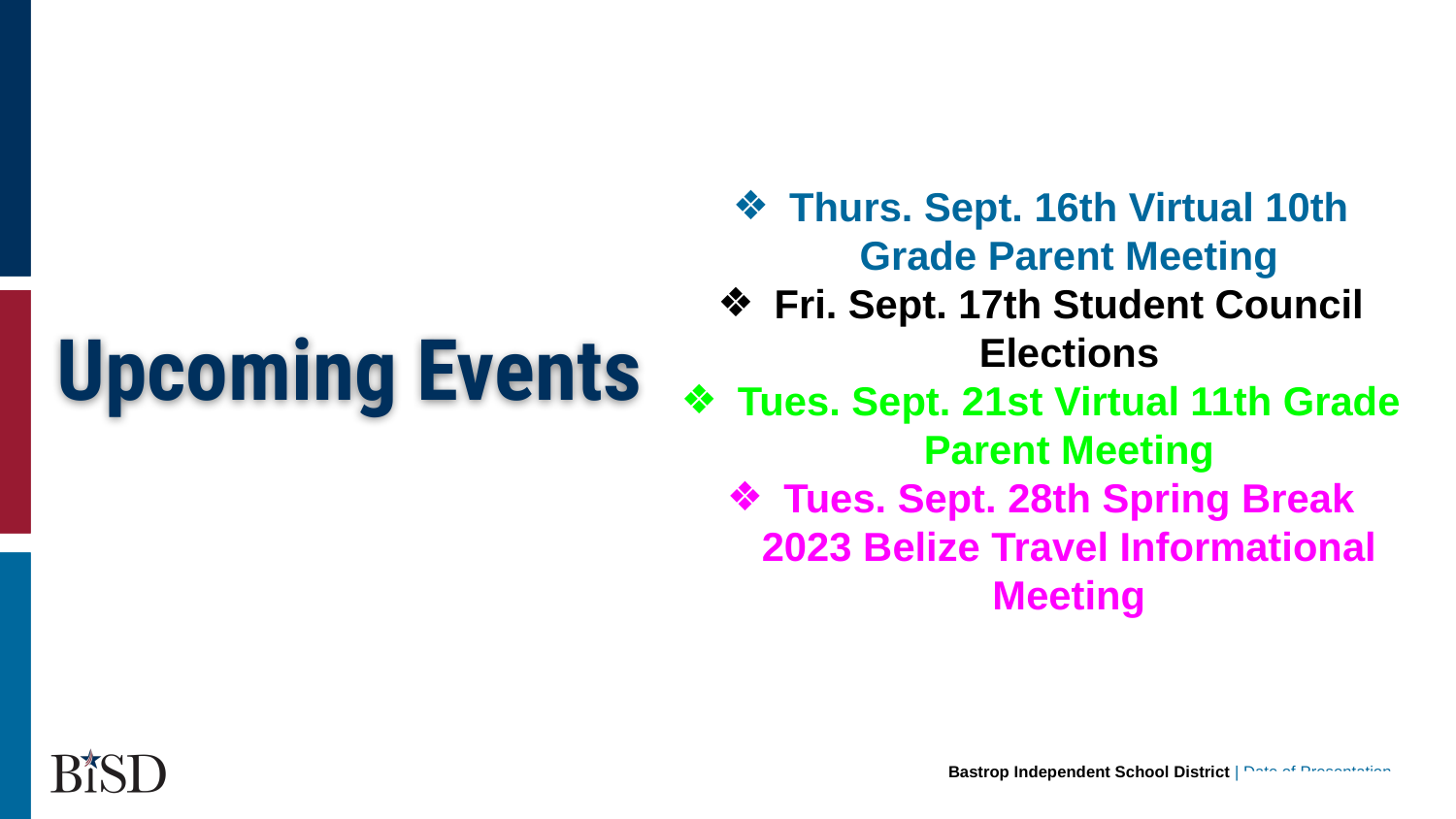

Thurs. Sept. 16th Virtual 10th Grade Parent Meeting
Fri. Sept. 17th Student Council Elections
Tues. Sept. 21st Virtual 11th Grade Parent Meeting
Tues. Sept. 28th Spring Break 2023 Belize Travel Informational Meeting
# Upcoming Events

hi